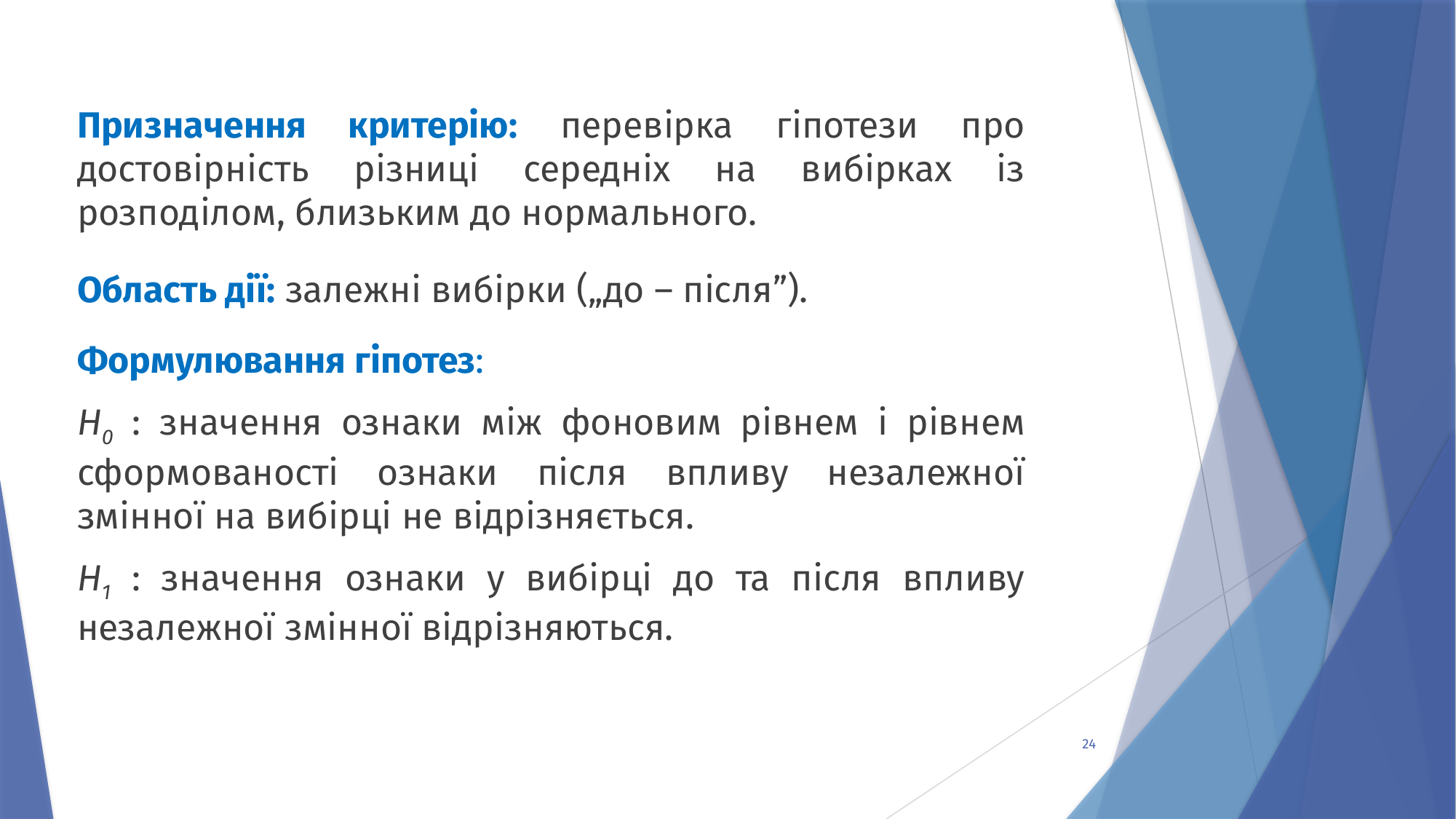

Призначення критерію: перевірка гіпотези про достовірність різниці середніх на вибірках із розподілом, близьким до нормального.
Область дії: залежні вибірки („до – після”).
Формулювання гіпотез:
H0 : значення ознаки між фоновим рівнем і рівнем сформованості ознаки після впливу незалежної змінної на вибірці не відрізняється.
H1 : значення ознаки у вибірці до та після впливу незалежної змінної відрізняються.

24